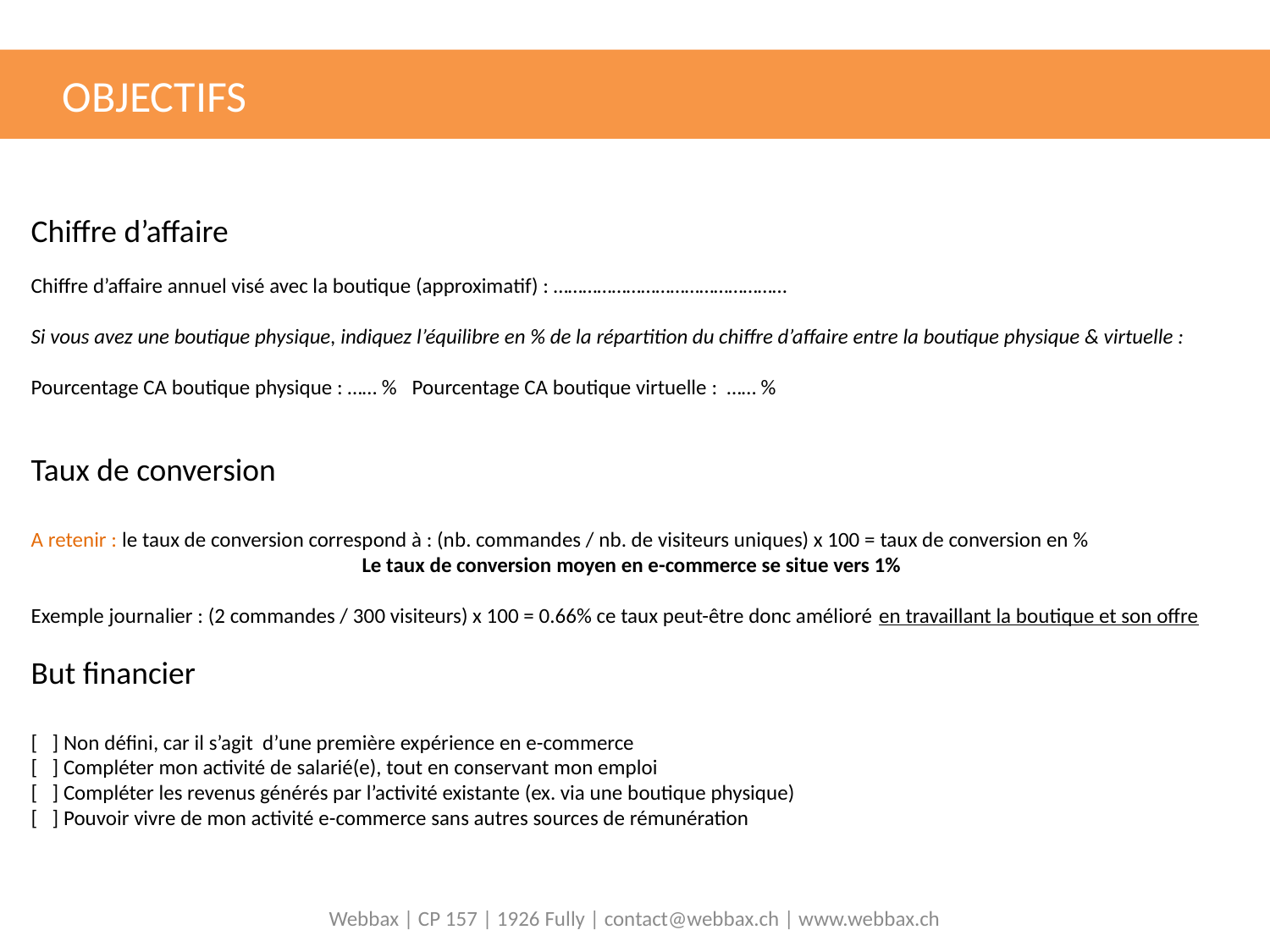

OBJECTIFS

Chiffre d’affaire

Chiffre d’affaire annuel visé avec la boutique (approximatif) : …………………………………………
Si vous avez une boutique physique, indiquez l’équilibre en % de la répartition du chiffre d’affaire entre la boutique physique & virtuelle :
Pourcentage CA boutique physique : …… %	Pourcentage CA boutique virtuelle :  …… %
Taux de conversion
A retenir : le taux de conversion correspond à : (nb. commandes / nb. de visiteurs uniques) x 100 = taux de conversion en %
Le taux de conversion moyen en e-commerce se situe vers 1%

Exemple journalier : (2 commandes / 300 visiteurs) x 100 = 0.66% ce taux peut-être donc amélioré en travaillant la boutique et son offre
But financier
[   ] Non défini, car il s’agit  d’une première expérience en e-commerce
[   ] Compléter mon activité de salarié(e), tout en conservant mon emploi
[   ] Compléter les revenus générés par l’activité existante (ex. via une boutique physique)
[   ] Pouvoir vivre de mon activité e-commerce sans autres sources de rémunération

Webbax | CP 157 | 1926 Fully | contact@webbax.ch | www.webbax.ch